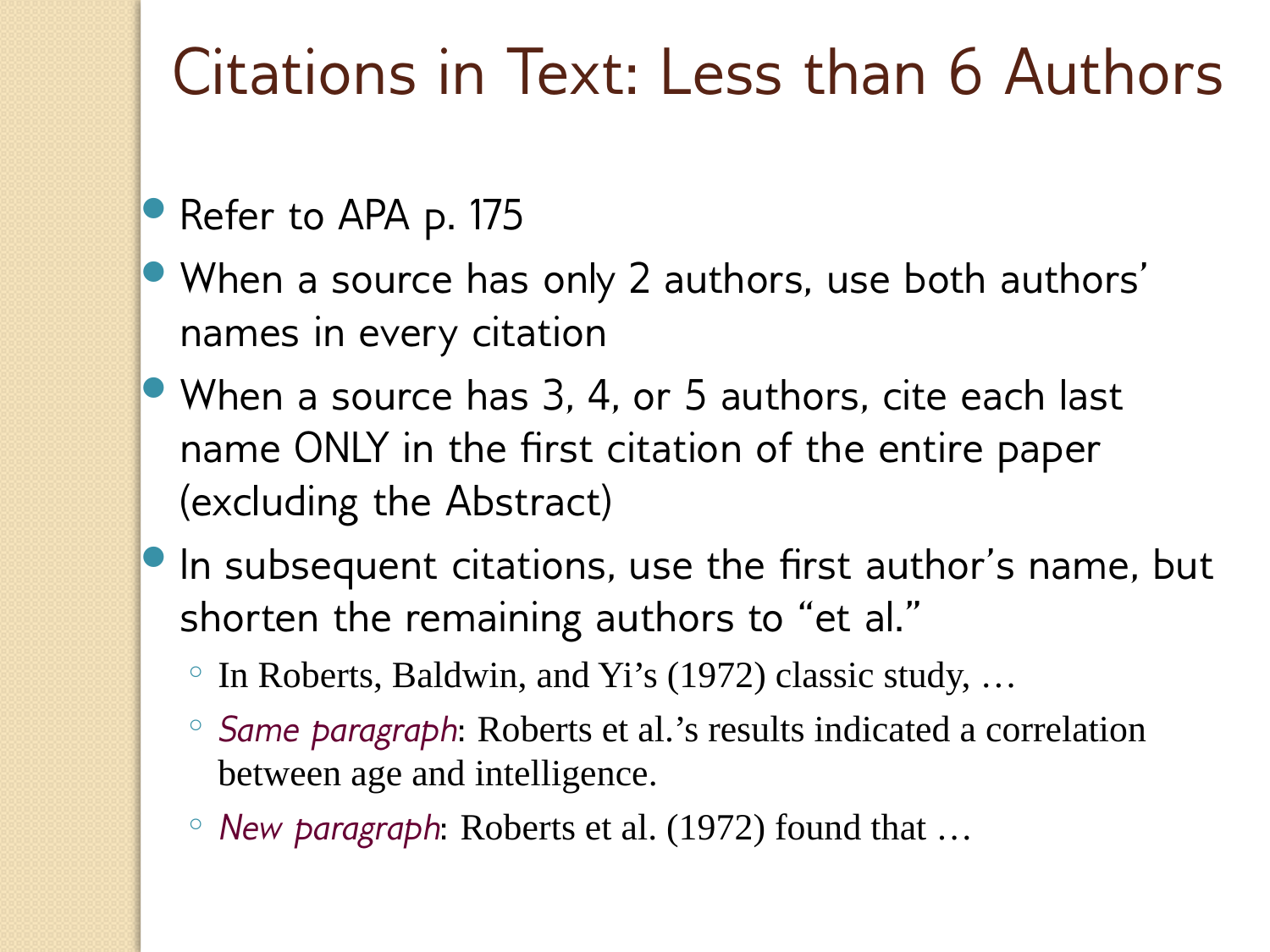

Citations in Text: Less than 6 Authors
Refer to APA p. 175
When a source has only 2 authors, use both authors’ names in every citation
When a source has 3, 4, or 5 authors, cite each last name ONLY in the first citation of the entire paper (excluding the Abstract)
In subsequent citations, use the first author’s name, but shorten the remaining authors to “et al.”
In Roberts, Baldwin, and Yi’s (1972) classic study, …
Same paragraph: Roberts et al.’s results indicated a correlation between age and intelligence.
New paragraph: Roberts et al. (1972) found that …